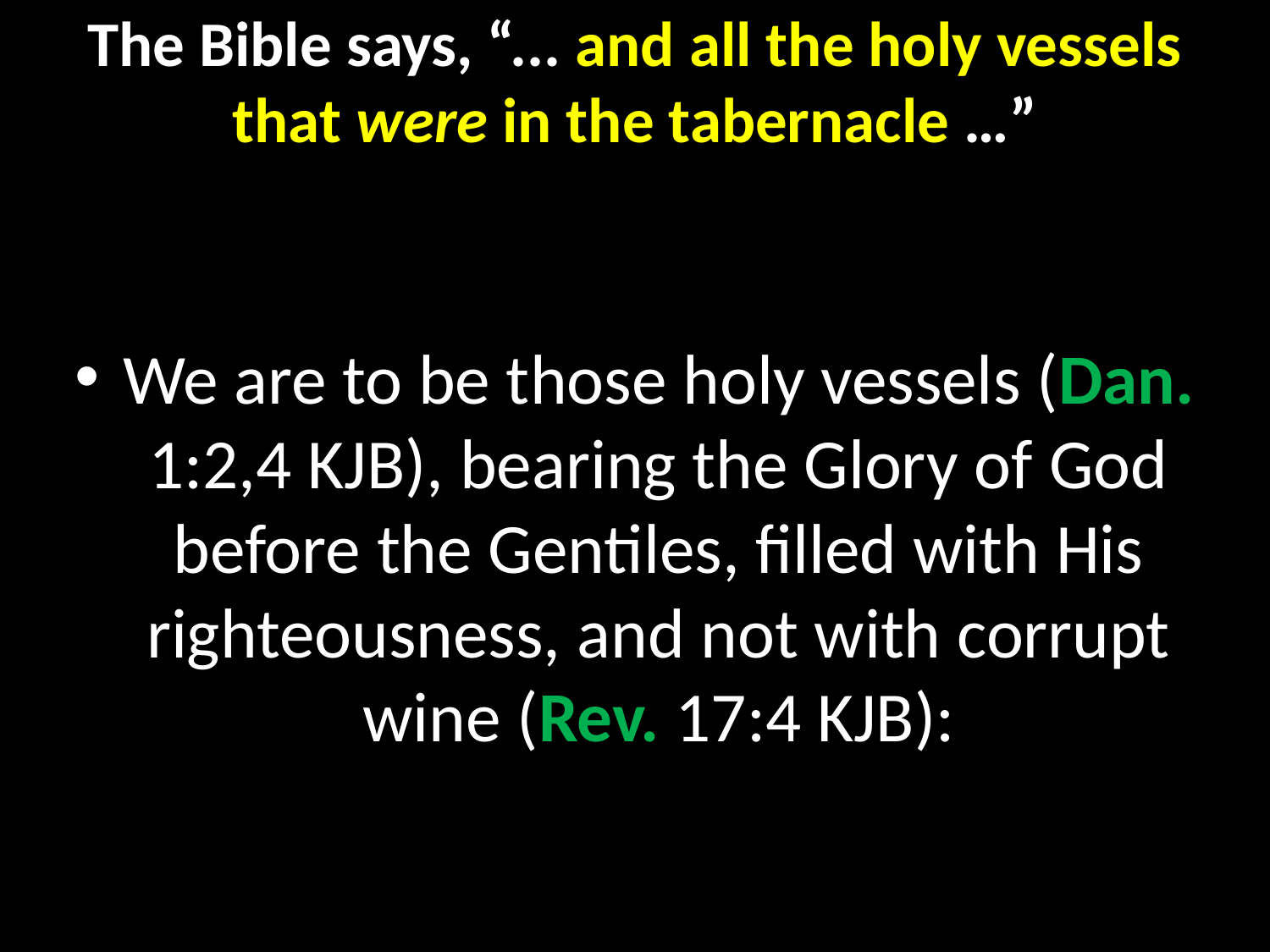

# The Bible says, “... and all the holy vessels that were in the tabernacle …”
We are to be those holy vessels (Dan. 1:2,4 KJB), bearing the Glory of God before the Gentiles, filled with His righteousness, and not with corrupt wine (Rev. 17:4 KJB):